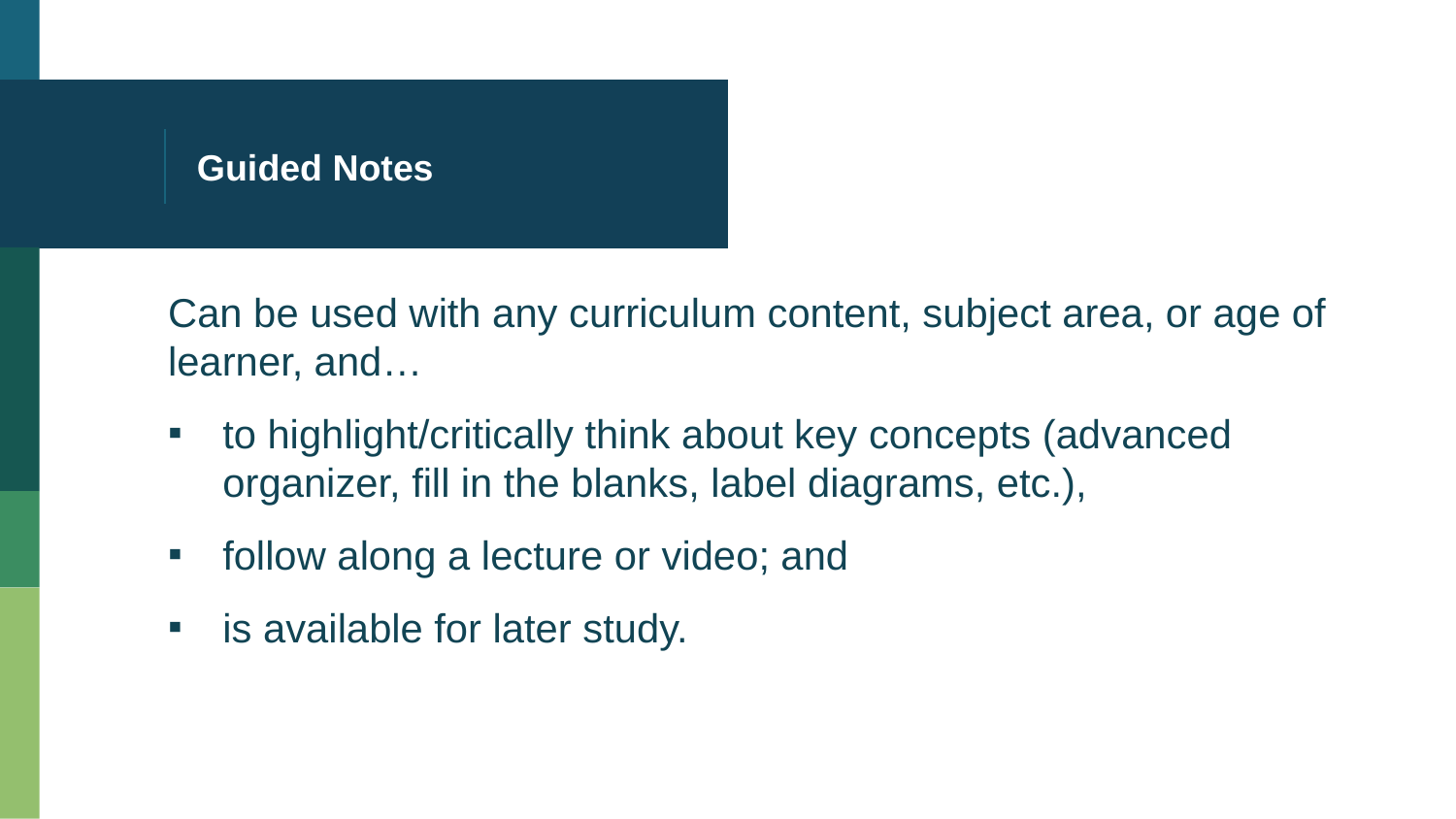

# Guided Notes
Can be used with any curriculum content, subject area, or age of learner, and…
to highlight/critically think about key concepts (advanced organizer, fill in the blanks, label diagrams, etc.),
follow along a lecture or video; and
is available for later study.